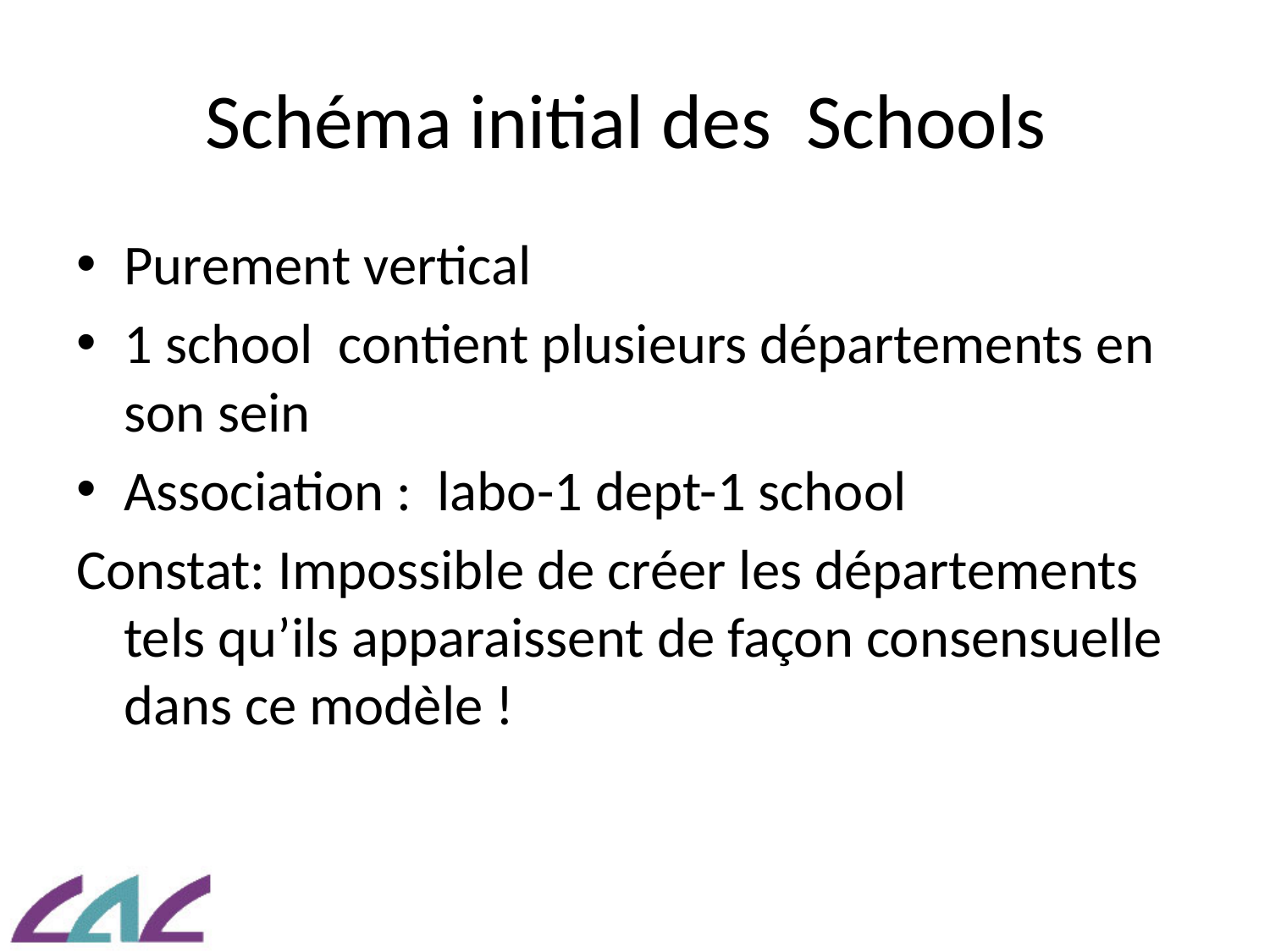

# Schéma initial des  Schools
Purement vertical
1 school  contient plusieurs départements en son sein
Association :  labo-1 dept-1 school
Constat: Impossible de créer les départements tels qu’ils apparaissent de façon consensuelle dans ce modèle !